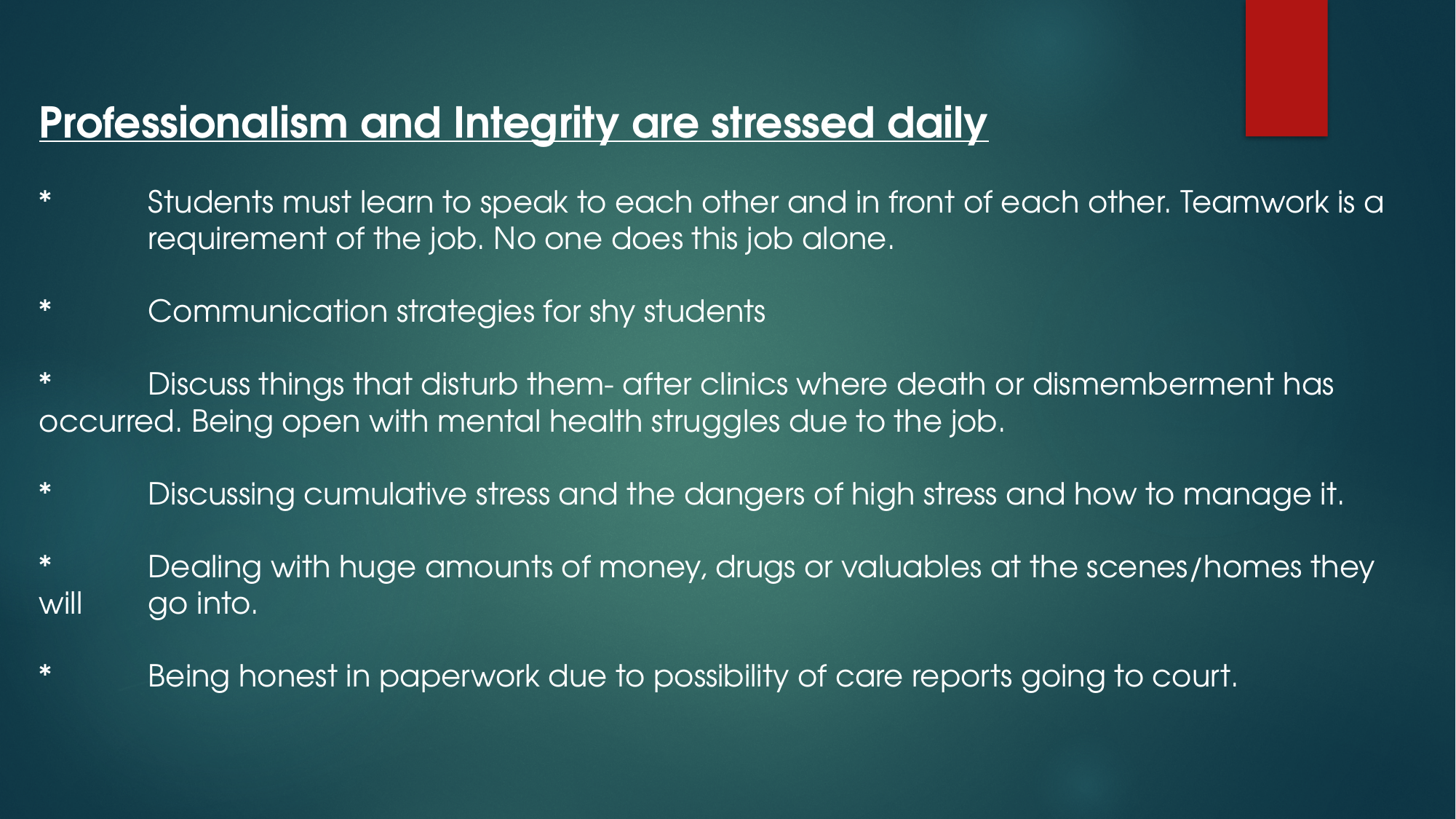

Professionalism and Integrity are stressed daily

* 	Students must learn to speak to each other and in front of each other. Teamwork is a 	requirement of the job. No one does this job alone.

*	Communication strategies for shy students

*	Discuss things that disturb them- after clinics where death or dismemberment has 	occurred. Being open with mental health struggles due to the job.

*	Discussing cumulative stress and the dangers of high stress and how to manage it.

*	Dealing with huge amounts of money, drugs or valuables at the scenes/homes they will 	go into.

*	Being honest in paperwork due to possibility of care reports going to court.